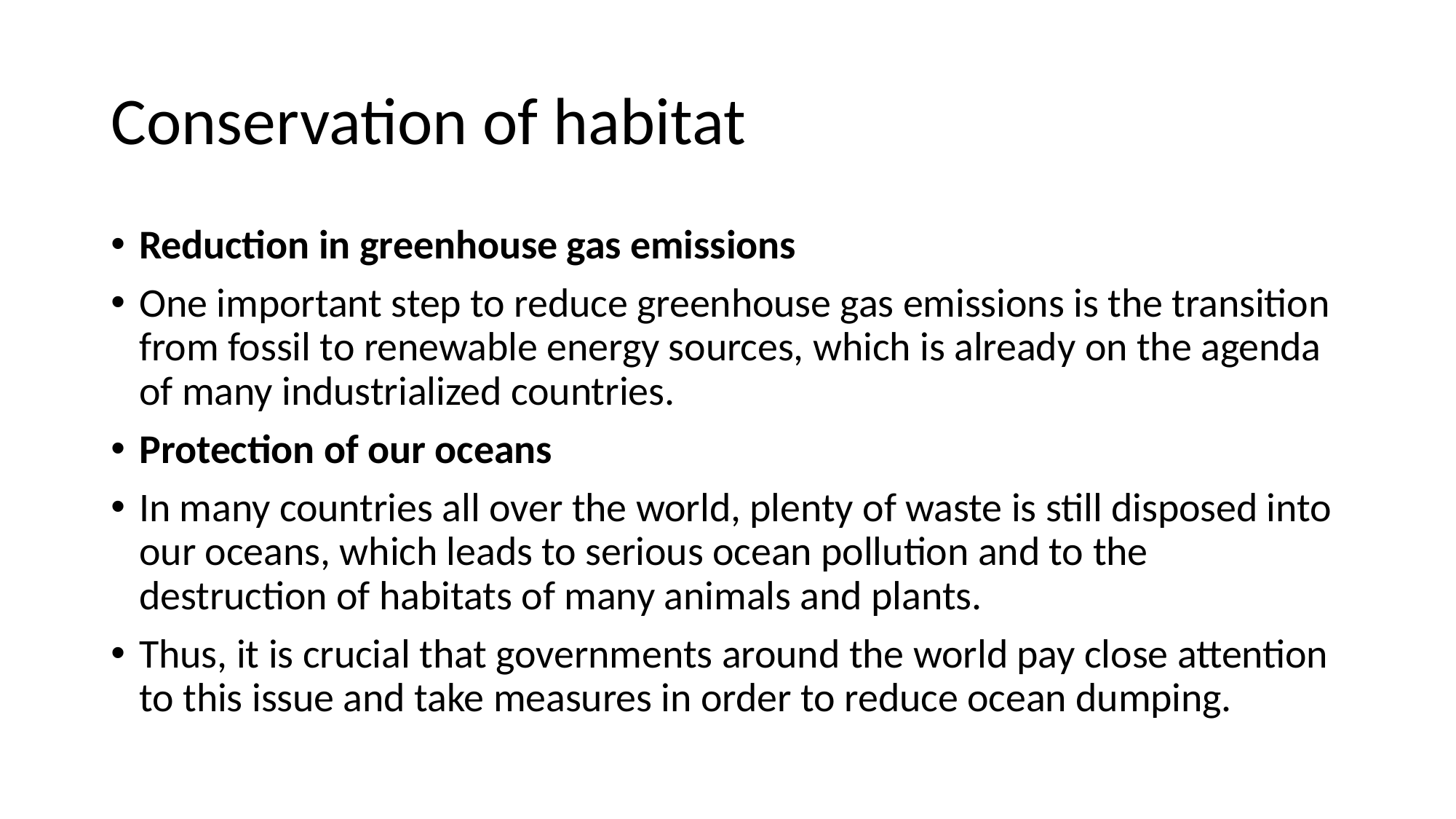

# Conservation of habitat
Reduction in greenhouse gas emissions
One important step to reduce greenhouse gas emissions is the transition from fossil to renewable energy sources, which is already on the agenda of many industrialized countries.
Protection of our oceans
In many countries all over the world, plenty of waste is still disposed into our oceans, which leads to serious ocean pollution and to the destruction of habitats of many animals and plants.
Thus, it is crucial that governments around the world pay close attention to this issue and take measures in order to reduce ocean dumping.